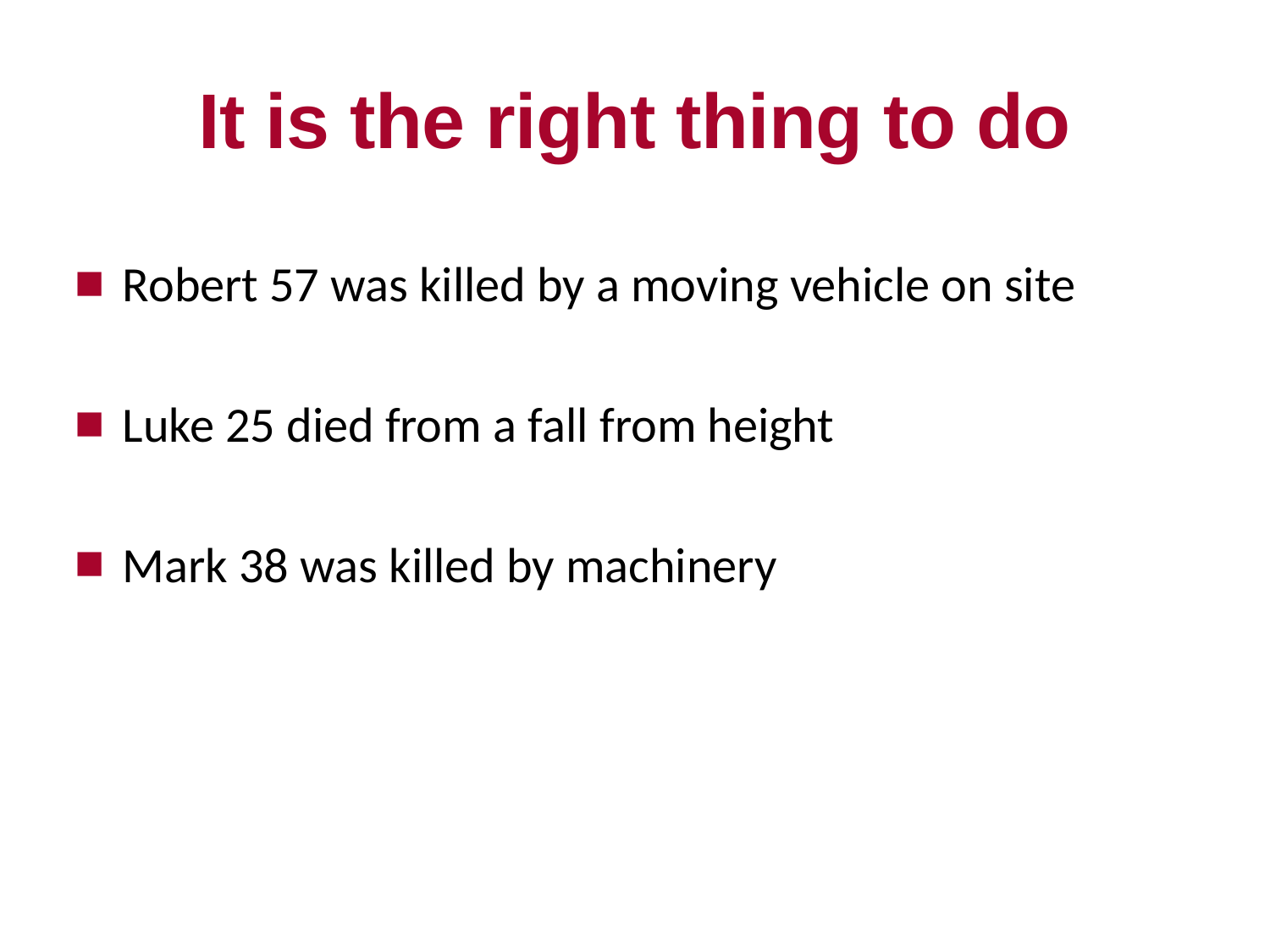

# It is the right thing to do
Robert 57 was killed by a moving vehicle on site

Luke 25 died from a fall from height

Mark 38 was killed by machinery